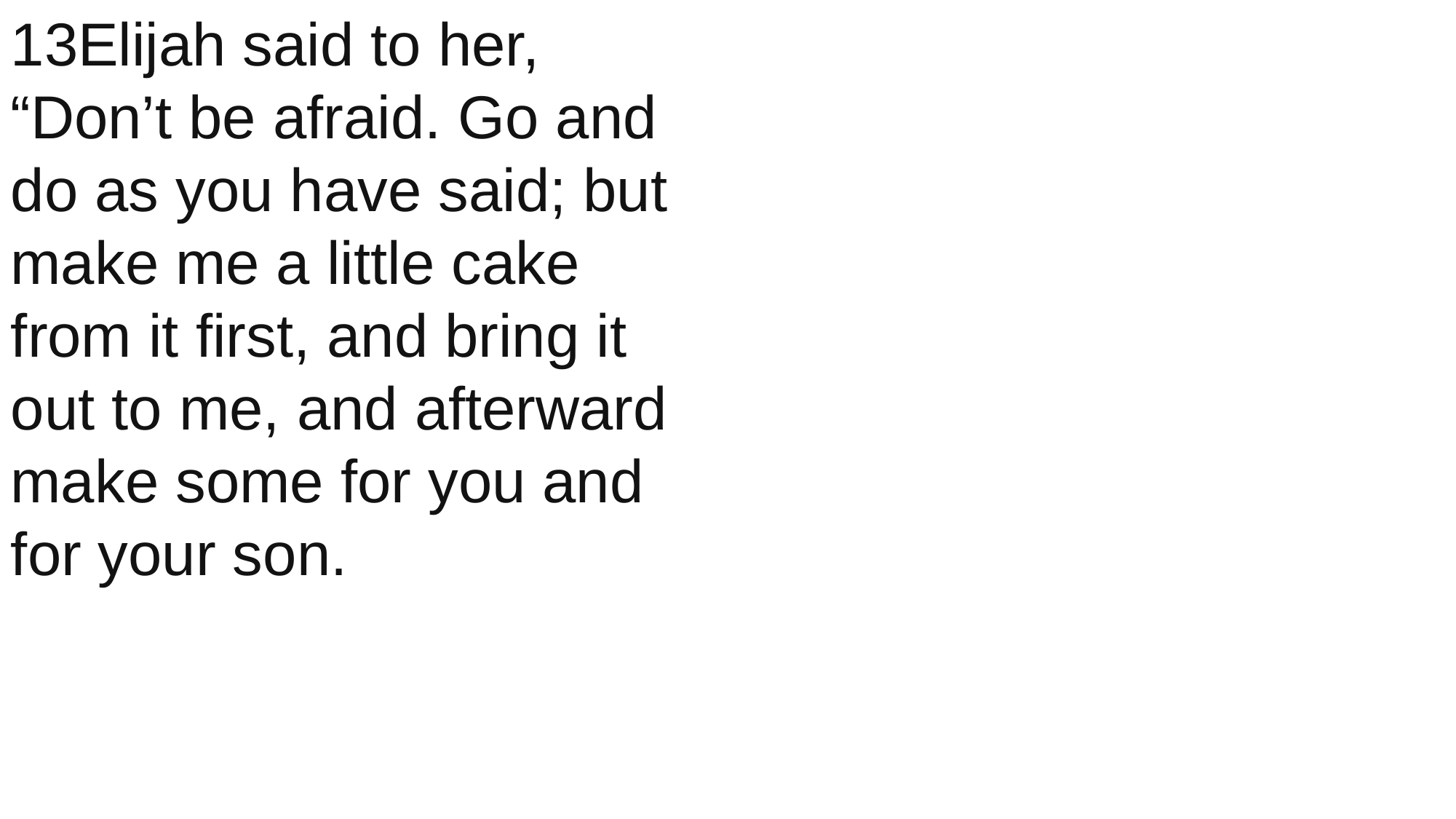

13Elijah said to her, “Don’t be afraid. Go and do as you have said; but make me a little cake from it first, and bring it out to me, and afterward make some for you and for your son.